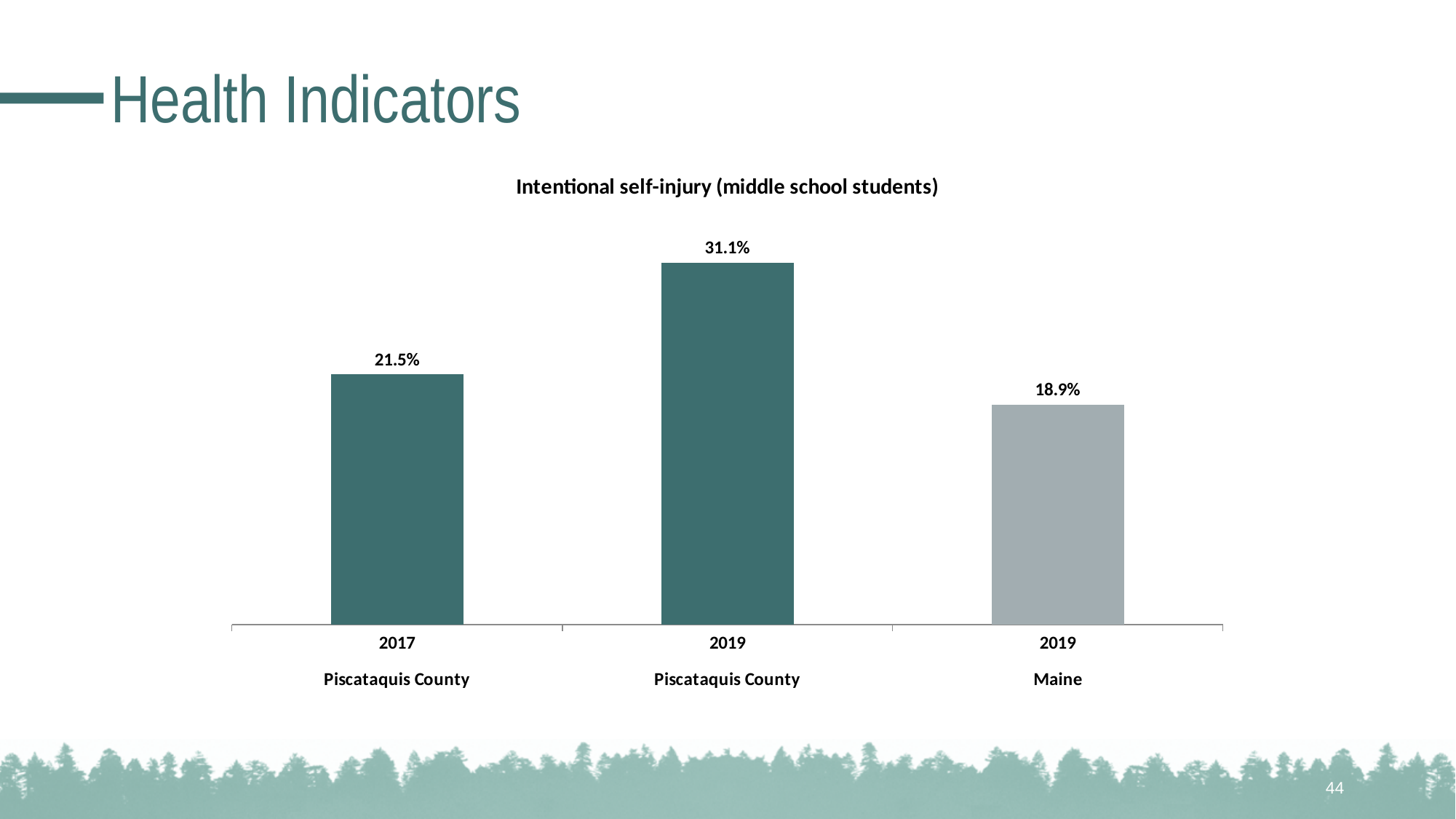

# Health Indicators

### Chart: Intentional self-injury (middle school students)

| Category | N/A |
|---|---|
| 2017

Piscataquis County | 0.215 |
| 2019

Piscataquis County | 0.311 |
| 2019

Maine | 0.189 |44